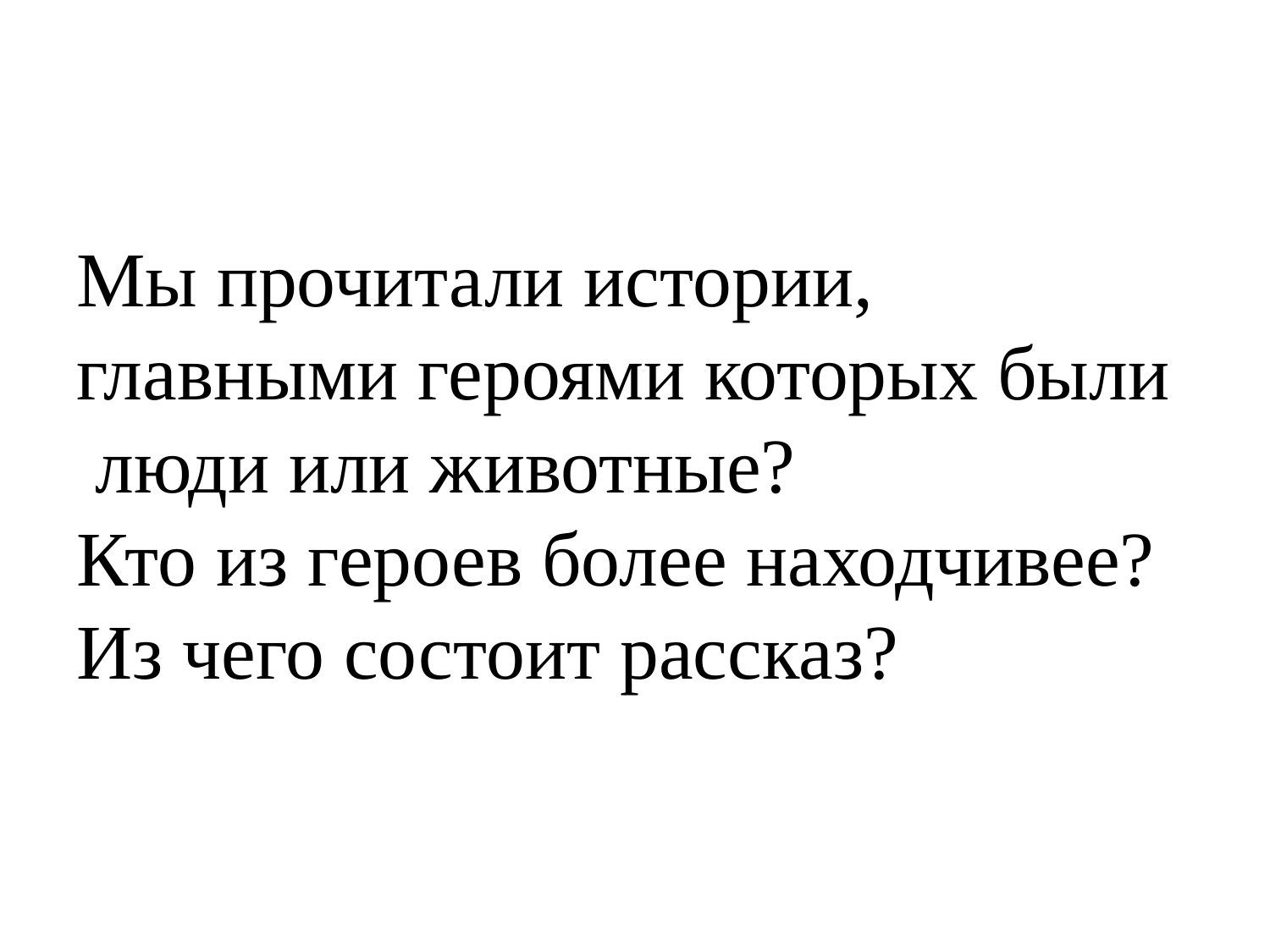

# Мы прочитали истории, главными героями которых были  люди или животные? Кто из героев более находчивее? Из чего состоит рассказ?